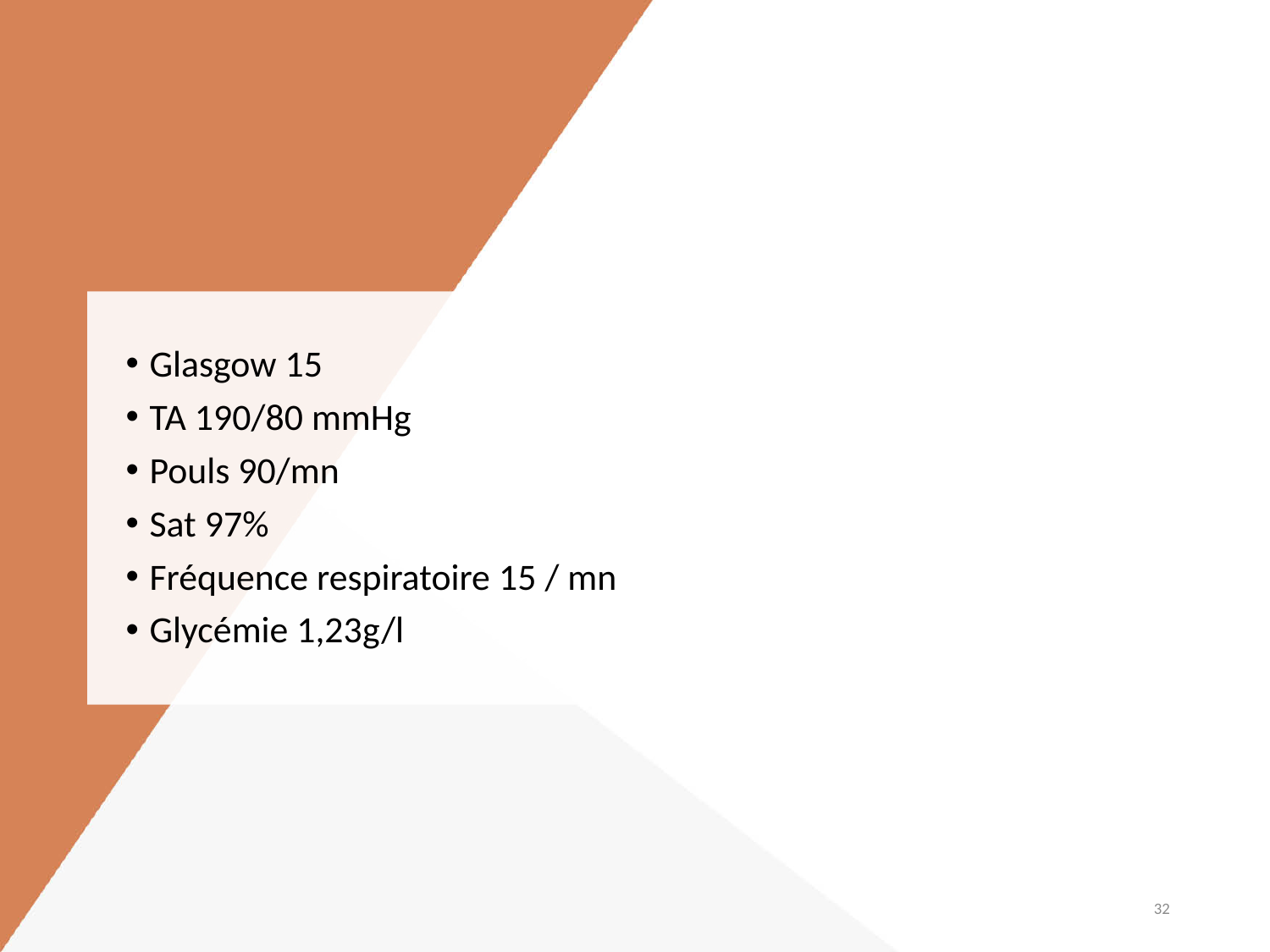

#
Glasgow 15
TA 190/80 mmHg
Pouls 90/mn
Sat 97%
Fréquence respiratoire 15 / mn
Glycémie 1,23g/l
32